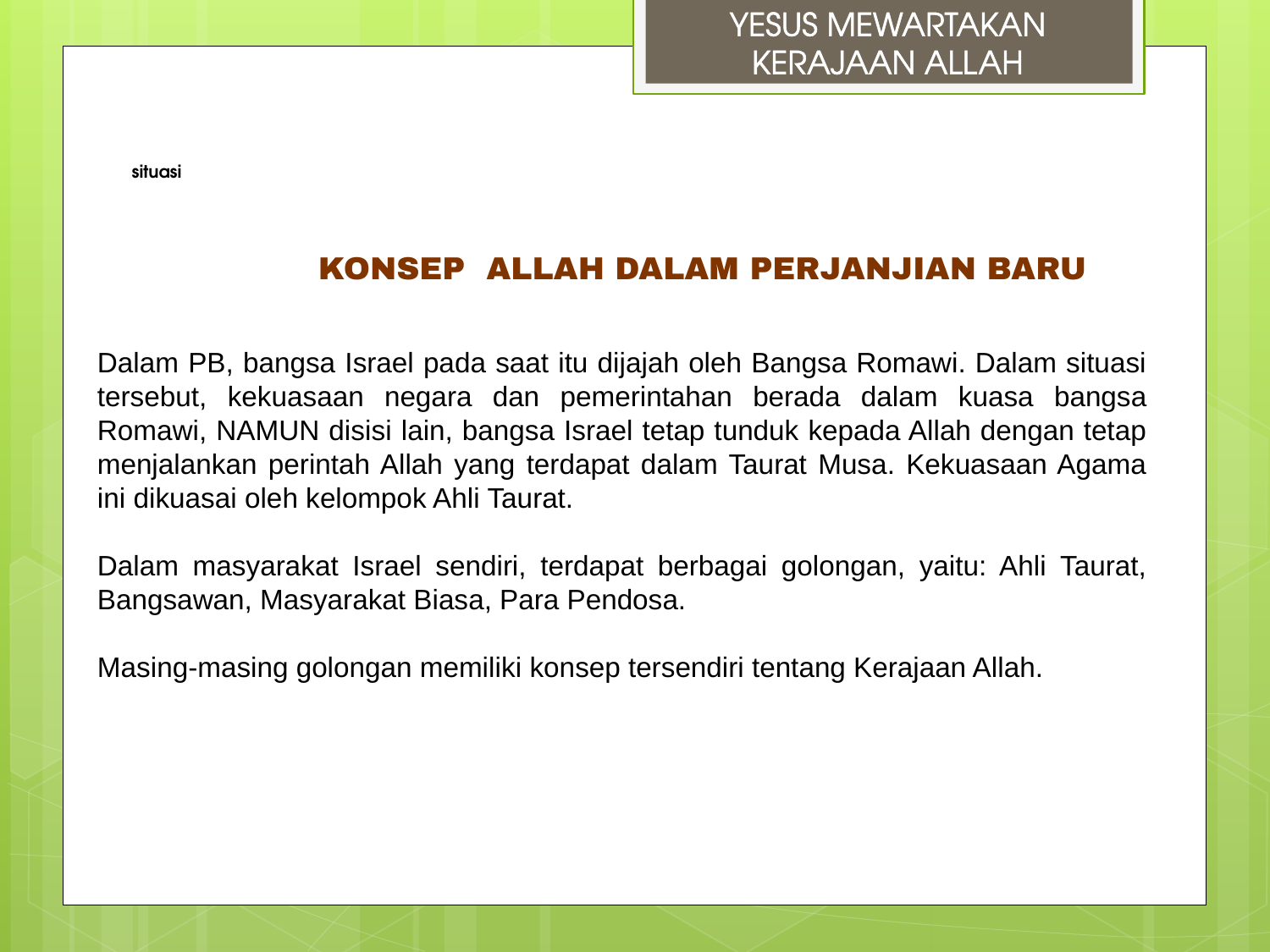

# YESUS MEWARTAKAN KERAJAAN ALLAH
situasi
KONSEP  ALLAH DALAM PERJANJIAN BARU
Dalam PB, bangsa Israel pada saat itu dijajah oleh Bangsa Romawi. Dalam situasi tersebut, kekuasaan negara dan pemerintahan berada dalam kuasa bangsa Romawi, NAMUN disisi lain, bangsa Israel tetap tunduk kepada Allah dengan tetap menjalankan perintah Allah yang terdapat dalam Taurat Musa. Kekuasaan Agama ini dikuasai oleh kelompok Ahli Taurat.

Dalam masyarakat Israel sendiri, terdapat berbagai golongan, yaitu: Ahli Taurat, Bangsawan, Masyarakat Biasa, Para Pendosa.

Masing-masing golongan memiliki konsep tersendiri tentang Kerajaan Allah.